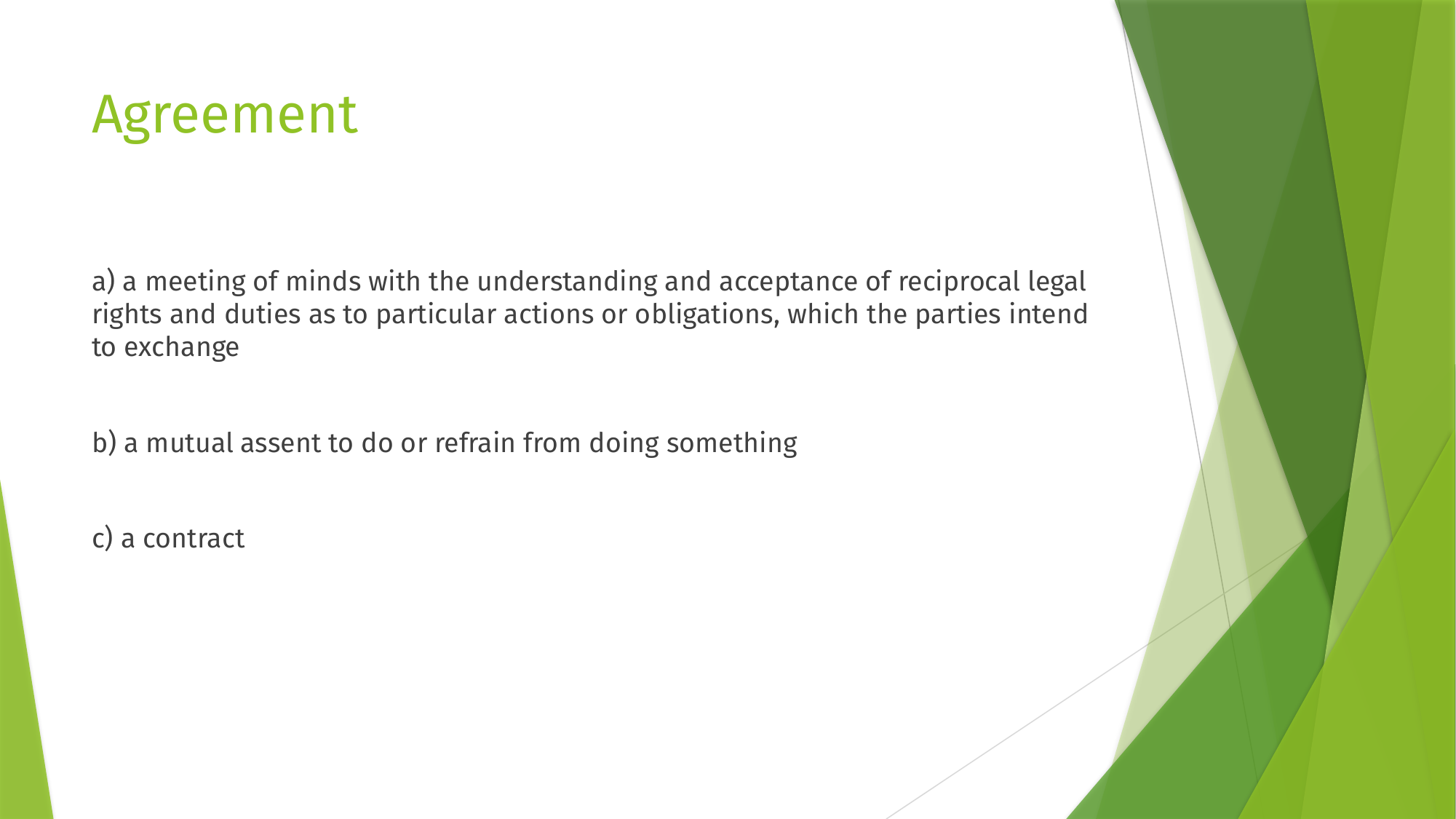

# Agreement
a) a meeting of minds with the understanding and acceptance of reciprocal legal rights and duties as to particular actions or obligations, which the parties intend to exchange

b) a mutual assent to do or refrain from doing something

c) a contract